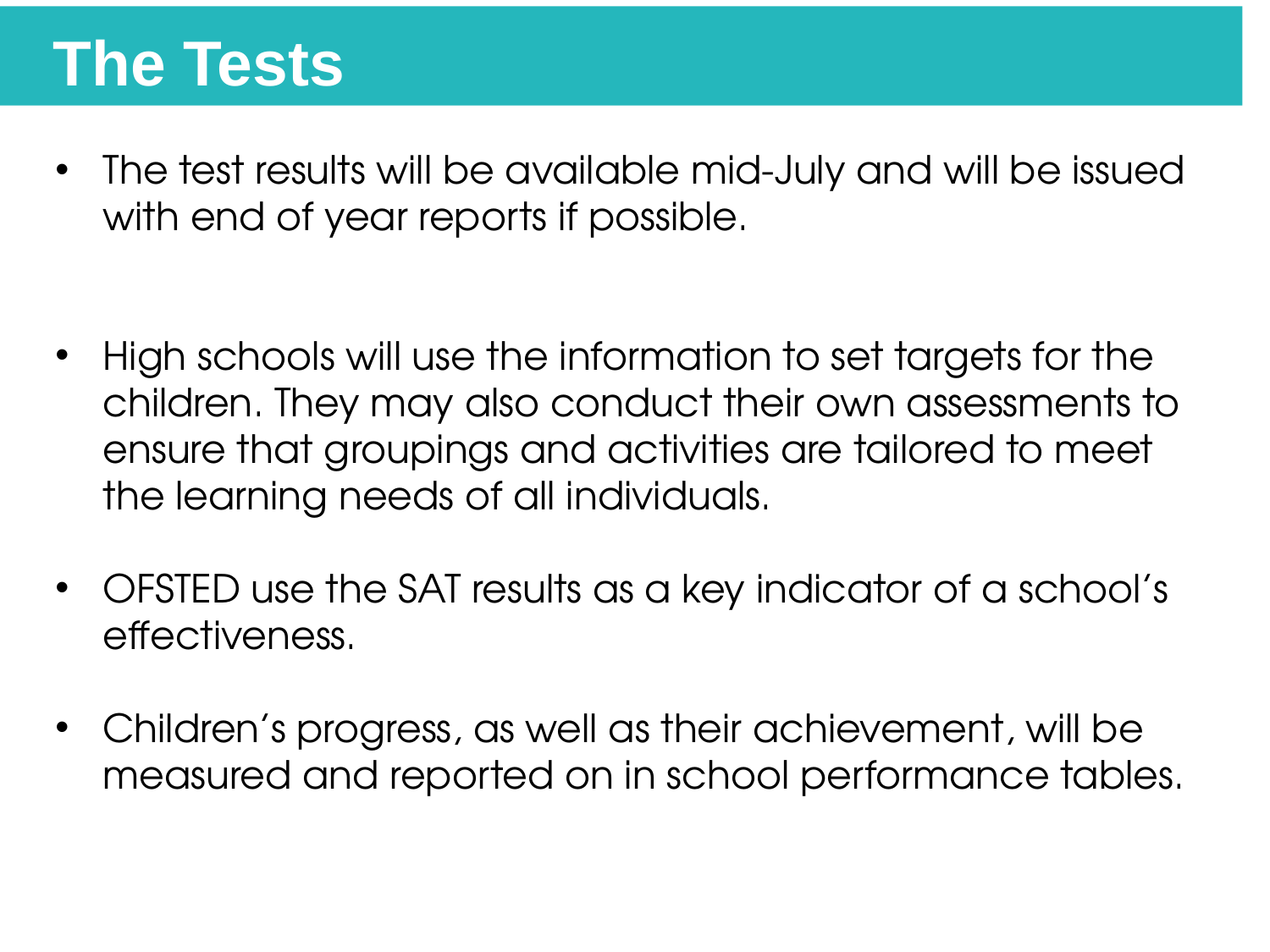

The Tests
The test results will be available mid-July and will be issued with end of year reports if possible.

High schools will use the information to set targets for the children. They may also conduct their own assessments to ensure that groupings and activities are tailored to meet the learning needs of all individuals.

OFSTED use the SAT results as a key indicator of a school’s effectiveness.

Children’s progress, as well as their achievement, will be measured and reported on in school performance tables.